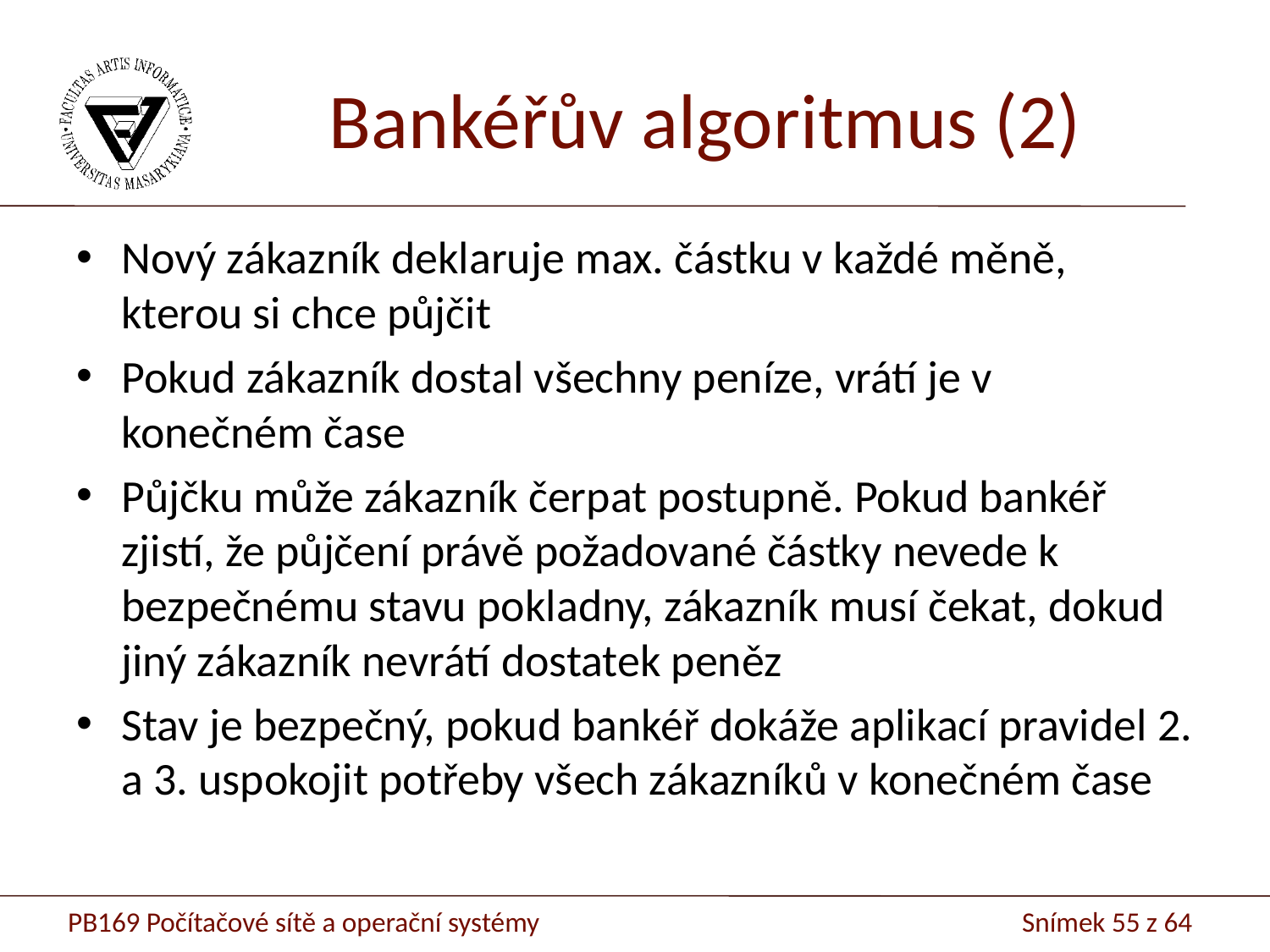

# Bankéřův algoritmus (2)
Nový zákazník deklaruje max. částku v každé měně, kterou si chce půjčit
Pokud zákazník dostal všechny peníze, vrátí je v konečném čase
Půjčku může zákazník čerpat postupně. Pokud bankéř zjistí, že půjčení právě požadované částky nevede k bezpečnému stavu pokladny, zákazník musí čekat, dokud jiný zákazník nevrátí dostatek peněz
Stav je bezpečný, pokud bankéř dokáže aplikací pravidel 2. a 3. uspokojit potřeby všech zákazníků v konečném čase